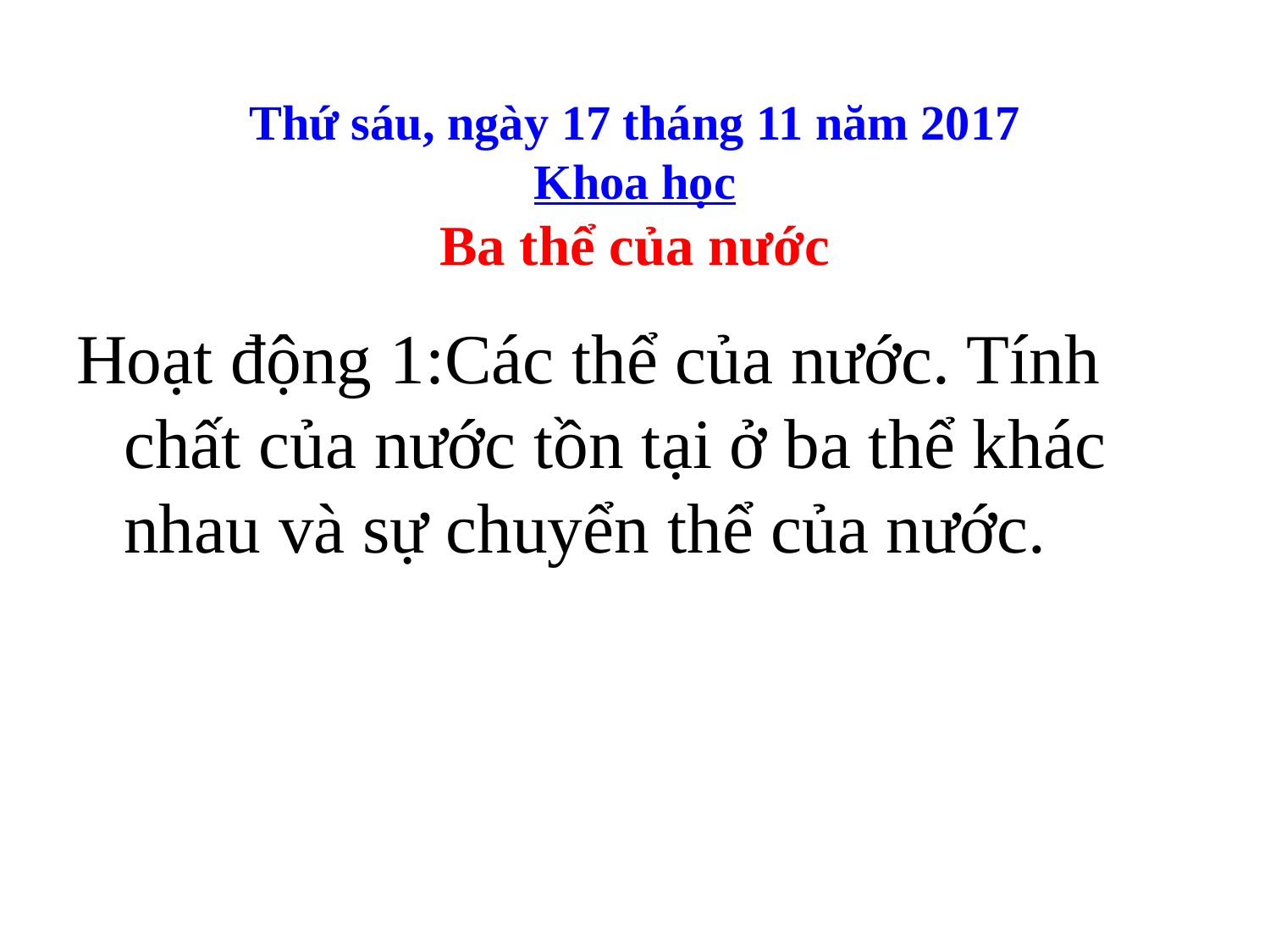

Thứ sáu, ngày 17 tháng 11 năm 2017
Khoa học
Ba thể của nước
Hoạt động 1:Các thể của nước. Tính chất của nước tồn tại ở ba thể khác nhau và sự chuyển thể của nước.